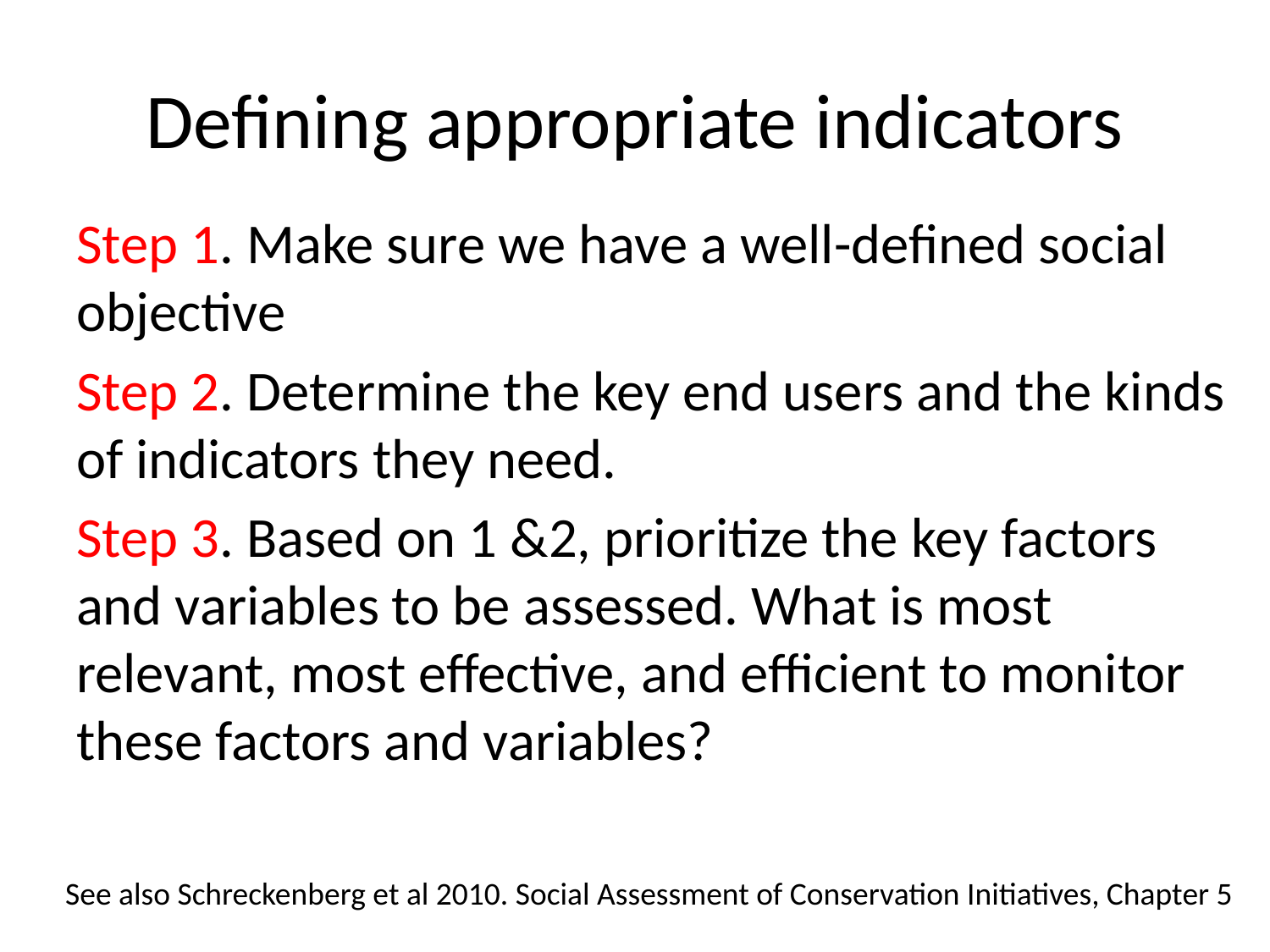

# Defining appropriate indicators
Step 1. Make sure we have a well-defined social objective
Step 2. Determine the key end users and the kinds of indicators they need.
Step 3. Based on 1 &2, prioritize the key factors and variables to be assessed. What is most relevant, most effective, and efficient to monitor these factors and variables?
See also Schreckenberg et al 2010. Social Assessment of Conservation Initiatives, Chapter 5